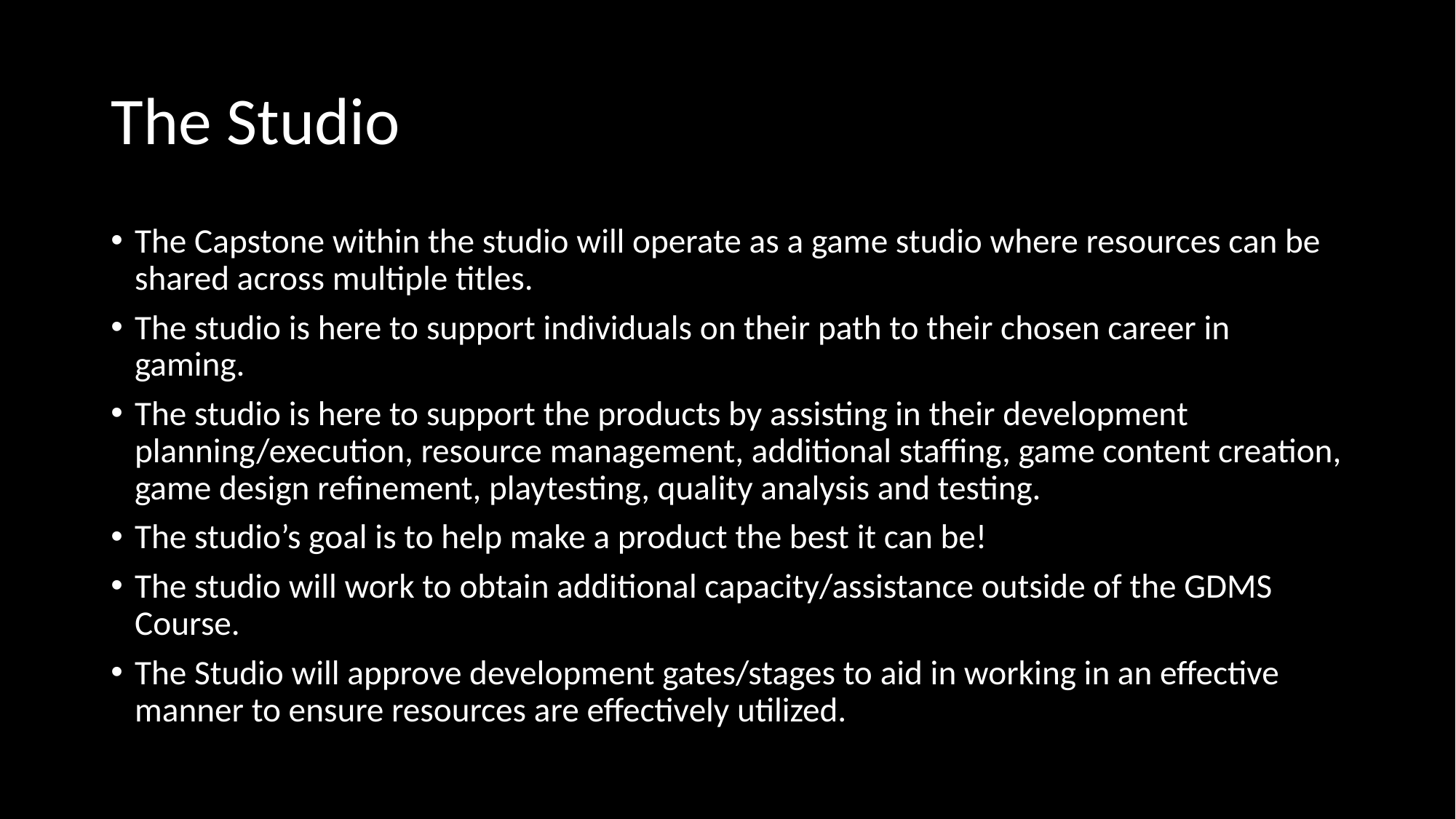

# The Studio
The Capstone within the studio will operate as a game studio where resources can be shared across multiple titles.
The studio is here to support individuals on their path to their chosen career in gaming.
The studio is here to support the products by assisting in their development planning/execution, resource management, additional staffing, game content creation, game design refinement, playtesting, quality analysis and testing.
The studio’s goal is to help make a product the best it can be!
The studio will work to obtain additional capacity/assistance outside of the GDMS Course.
The Studio will approve development gates/stages to aid in working in an effective manner to ensure resources are effectively utilized.